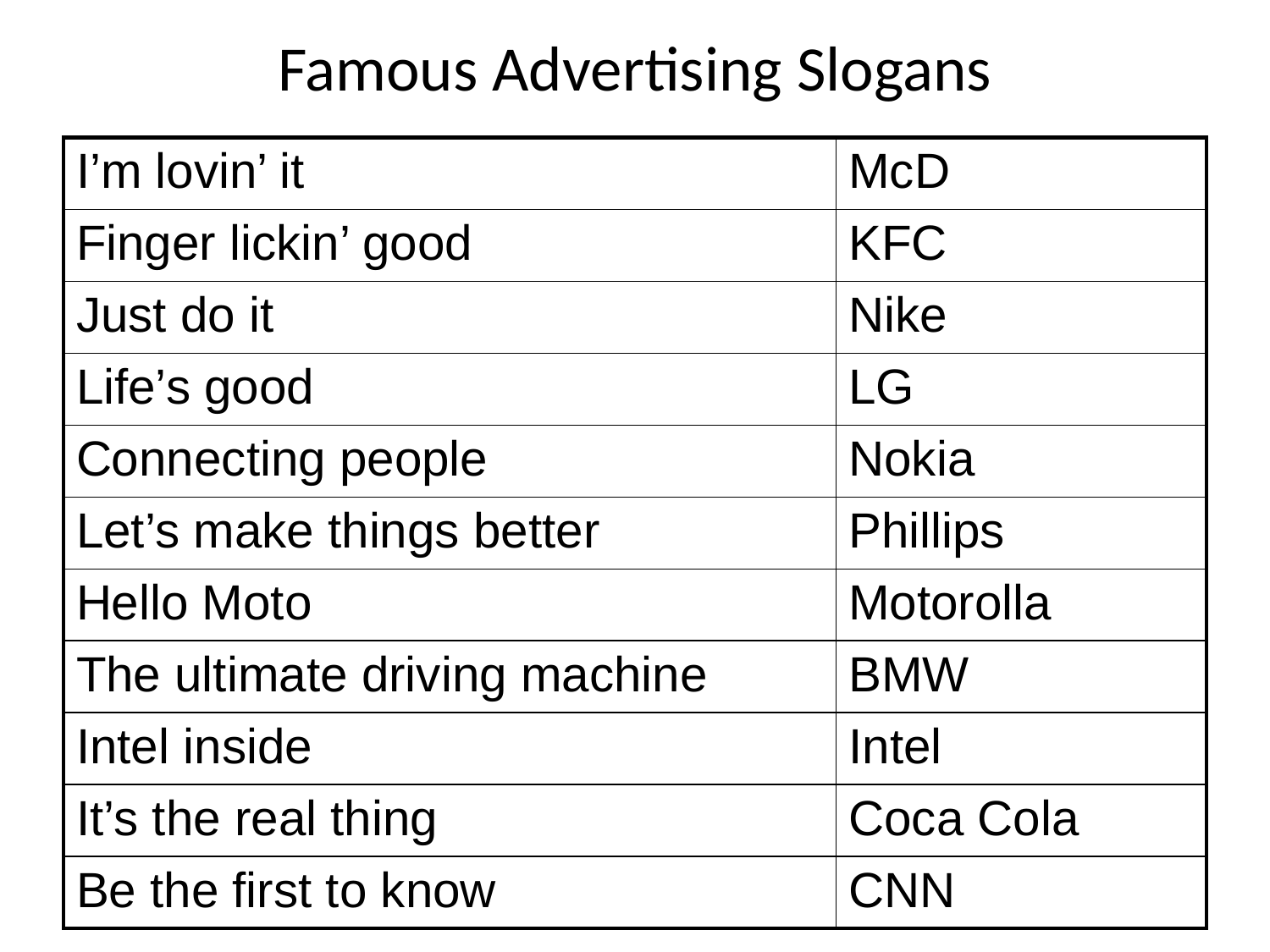

# Famous Advertising Slogans
| I’m lovin’ it | McD |
| --- | --- |
| Finger lickin’ good | KFC |
| Just do it | Nike |
| Life’s good | LG |
| Connecting people | Nokia |
| Let’s make things better | Phillips |
| Hello Moto | Motorolla |
| The ultimate driving machine | BMW |
| Intel inside | Intel |
| It’s the real thing | Coca Cola |
| Be the first to know | CNN |